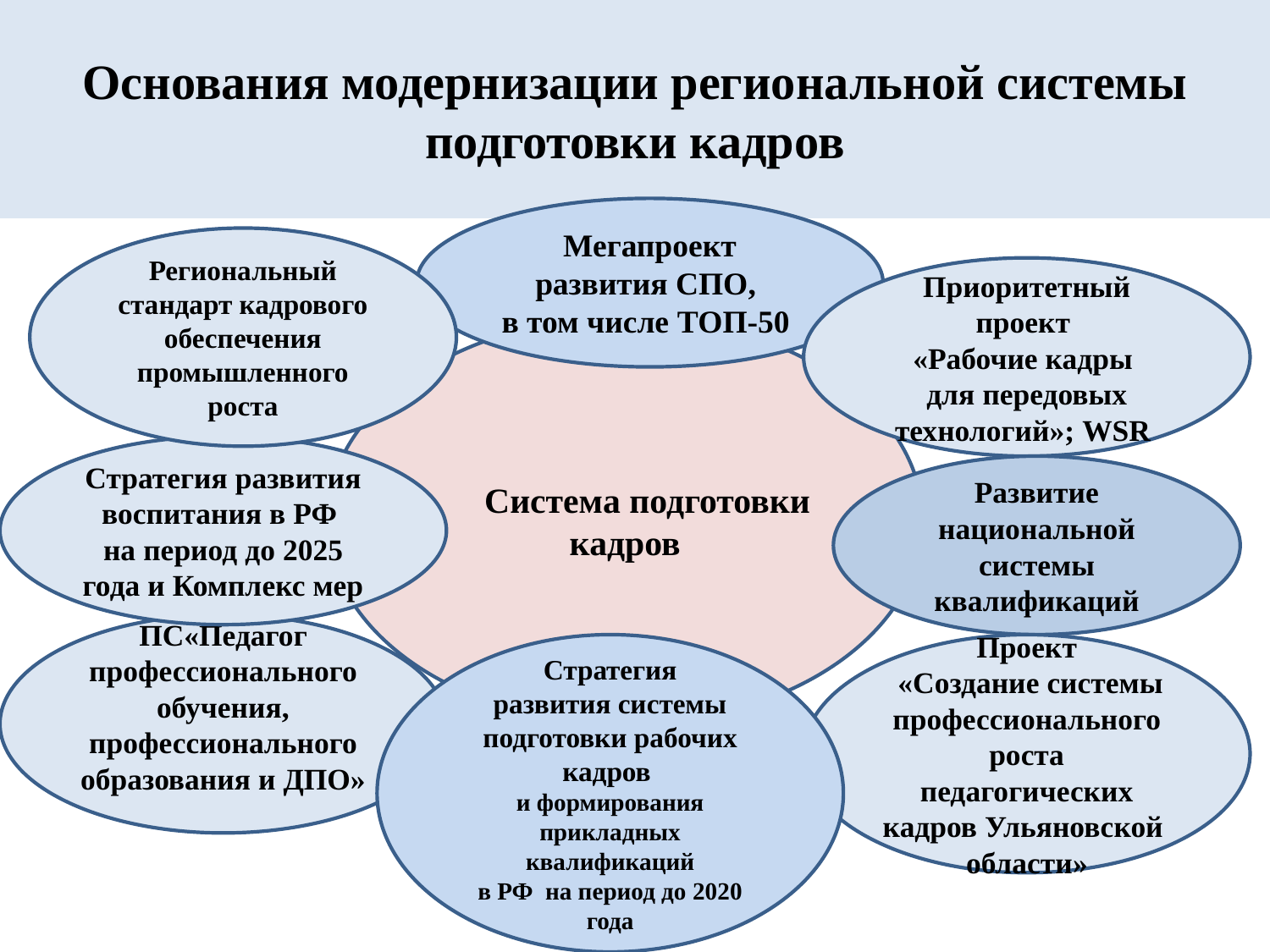

# Основания модернизации региональной системы подготовки кадров
Мегапроект развития СПО,
в том числе ТОП-50
Региональный стандарт кадрового обеспечения промышленного роста

Приоритетный проект
«Рабочие кадры
для передовых технологий»; WSR

     Система подготовки кадров
Стратегия развития воспитания в РФ
на период до 2025 года и Комплекс мер
Развитие национальной системы квалификаций

ПС«Педагог профессионального обучения, профессионального образования и ДПО»

Стратегия
развития системы подготовки рабочих кадров
и формирования прикладных квалификаций
в РФ  на период до 2020 года

Проект
 «Создание системы профессионального роста педагогических кадров Ульяновской  области»